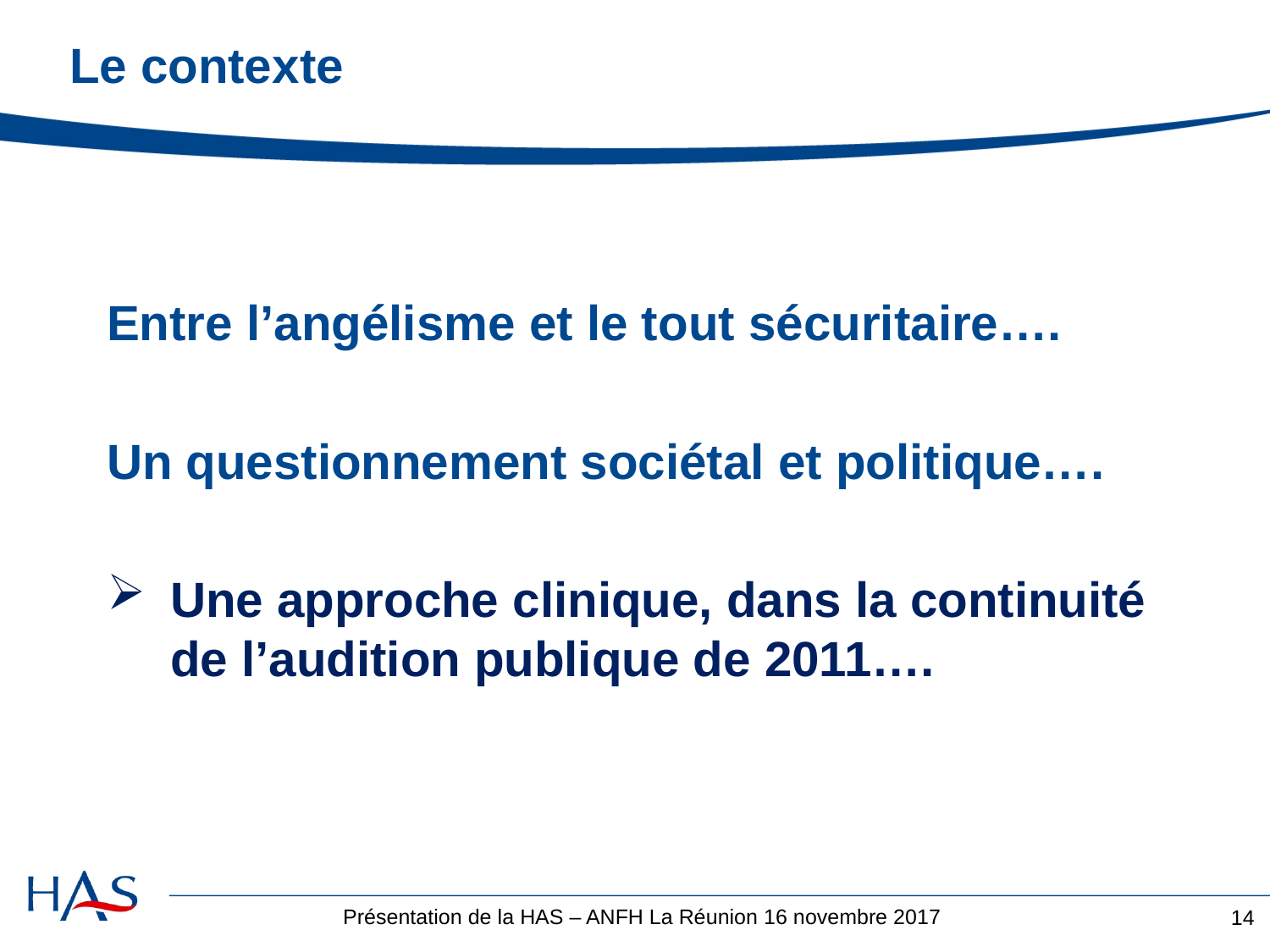

# Le contexte
Entre l’angélisme et le tout sécuritaire….

Un questionnement sociétal et politique….

Une approche clinique, dans la continuité de l’audition publique de 2011….

14
14